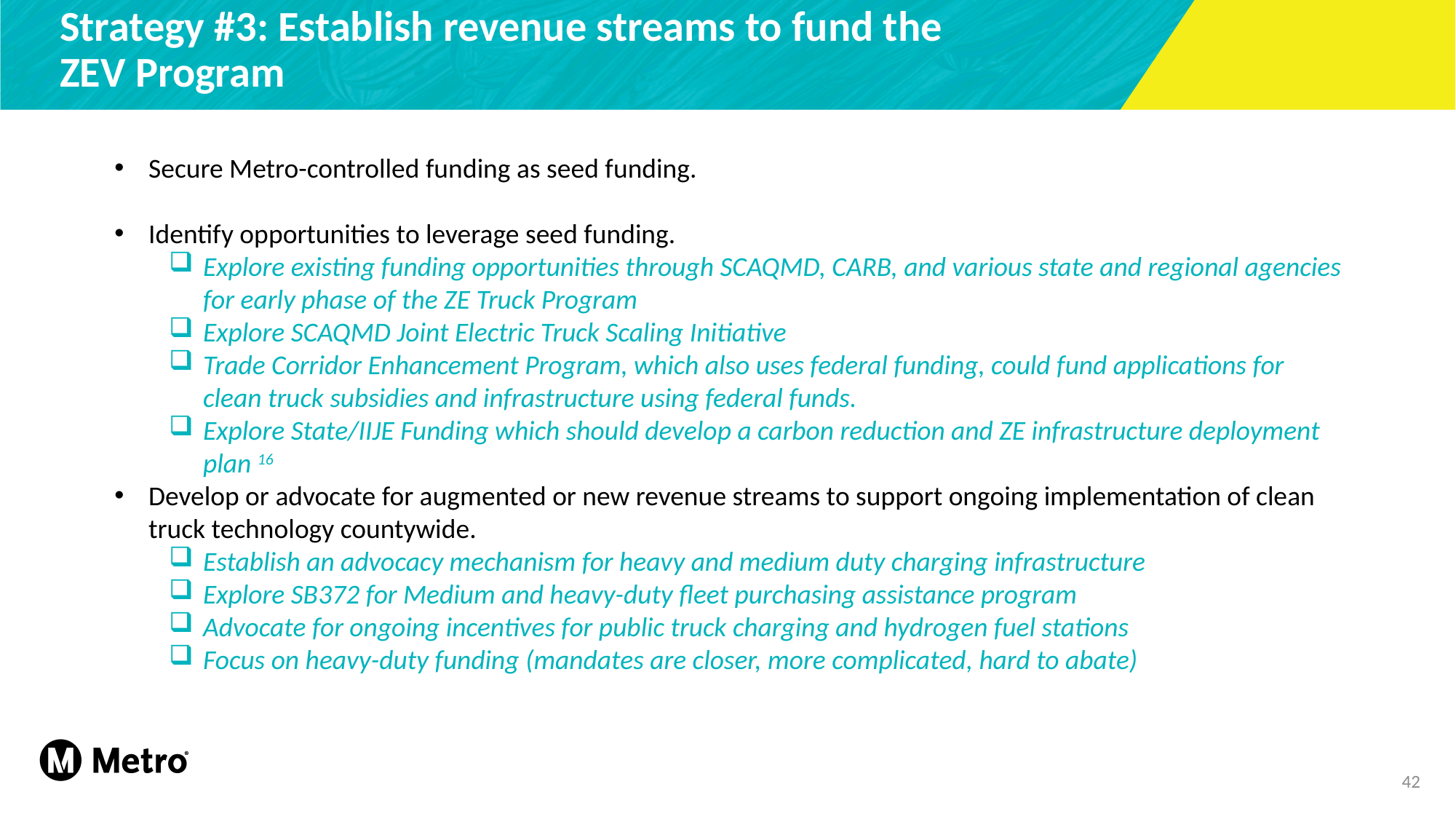

# Strategy #3: Establish revenue streams to fund the ZEV Program

Secure Metro-controlled funding as seed funding.

Identify opportunities to leverage seed funding.
Explore existing funding opportunities through SCAQMD, CARB, and various state and regional agencies for early phase of the ZE Truck Program
Explore SCAQMD Joint Electric Truck Scaling Initiative
Trade Corridor Enhancement Program, which also uses federal funding, could fund applications for clean truck subsidies and infrastructure using federal funds.
Explore State/IIJE Funding which should develop a carbon reduction and ZE infrastructure deployment plan 16
Develop or advocate for augmented or new revenue streams to support ongoing implementation of clean truck technology countywide.
Establish an advocacy mechanism for heavy and medium duty charging infrastructure
Explore SB372 for Medium and heavy-duty fleet purchasing assistance program
Advocate for ongoing incentives for public truck charging and hydrogen fuel stations
Focus on heavy-duty funding (mandates are closer, more complicated, hard to abate)
42